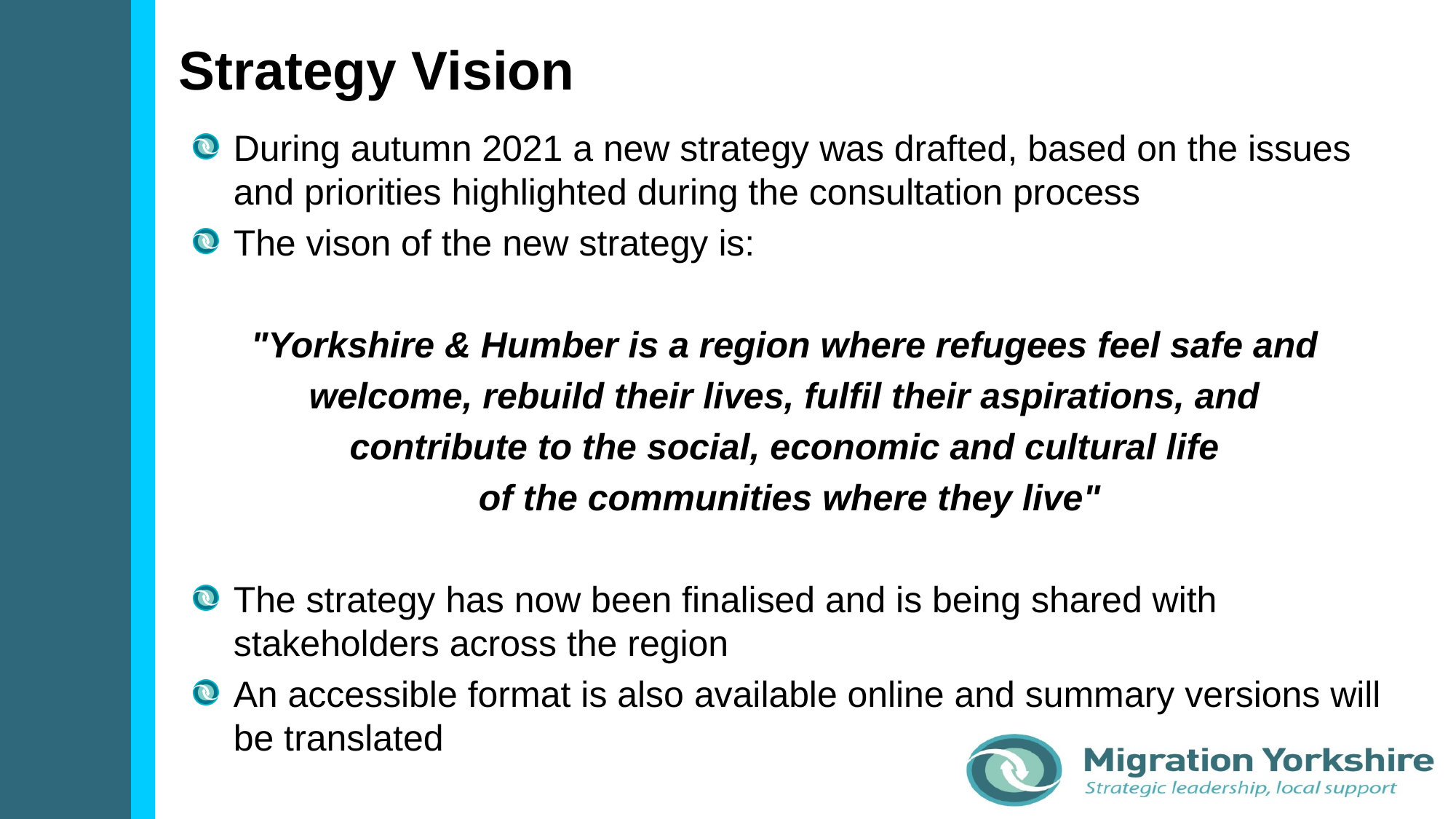

# Strategy Vision

During autumn 2021 a new strategy was drafted, based on the issues and priorities highlighted during the consultation process
The vison of the new strategy is:

"Yorkshire & Humber is a region where refugees feel safe and
welcome, rebuild their lives, fulfil their aspirations, and
contribute to the social, economic and cultural life
of the communities where they live"

The strategy has now been finalised and is being shared with stakeholders across the region
An accessible format is also available online and summary versions will be translated